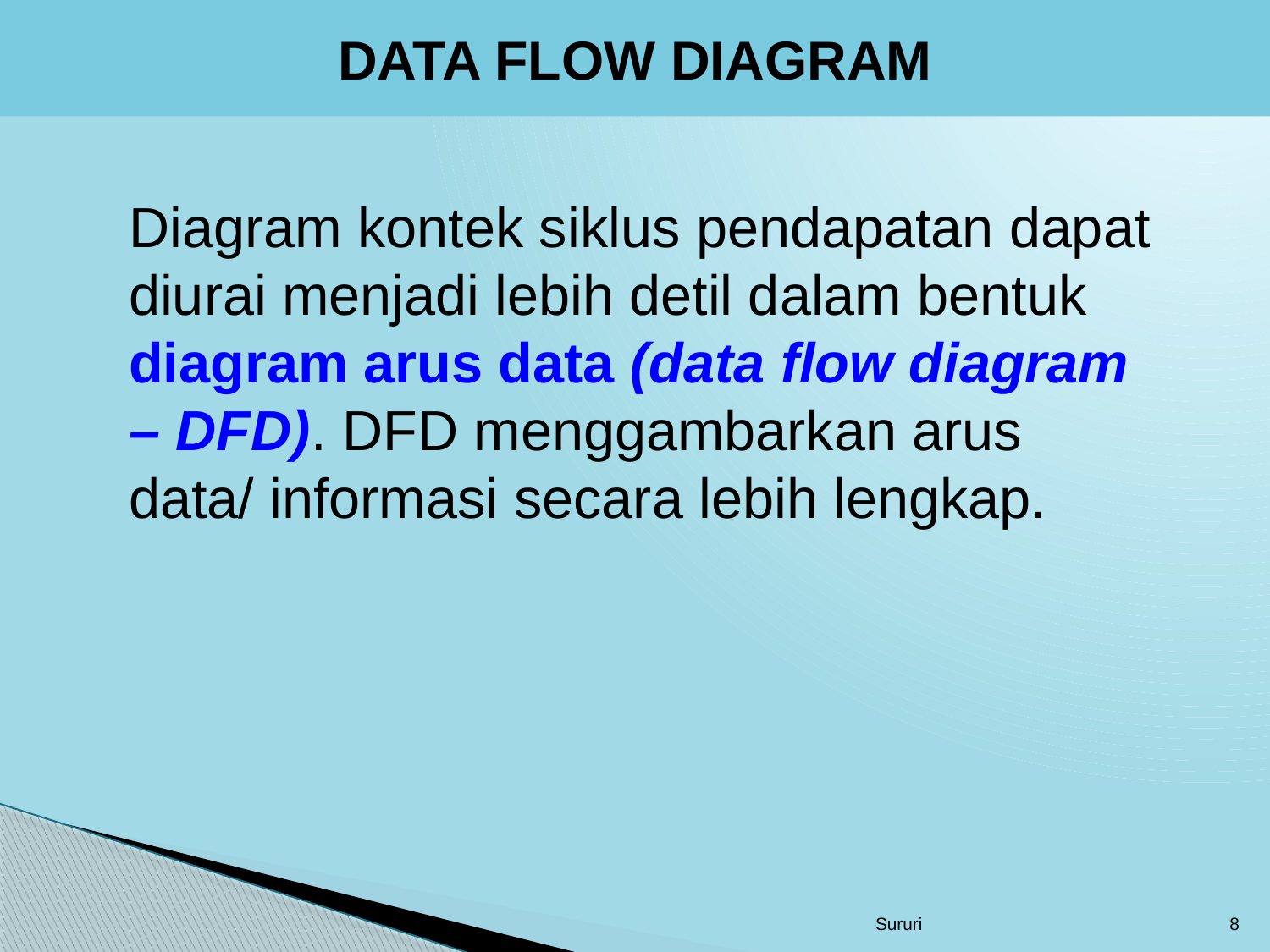

DATA FLOW DIAGRAM
Diagram kontek siklus pendapatan dapat diurai menjadi lebih detil dalam bentuk diagram arus data (data flow diagram – DFD). DFD menggambarkan arus data/ informasi secara lebih lengkap.
Sururi
8